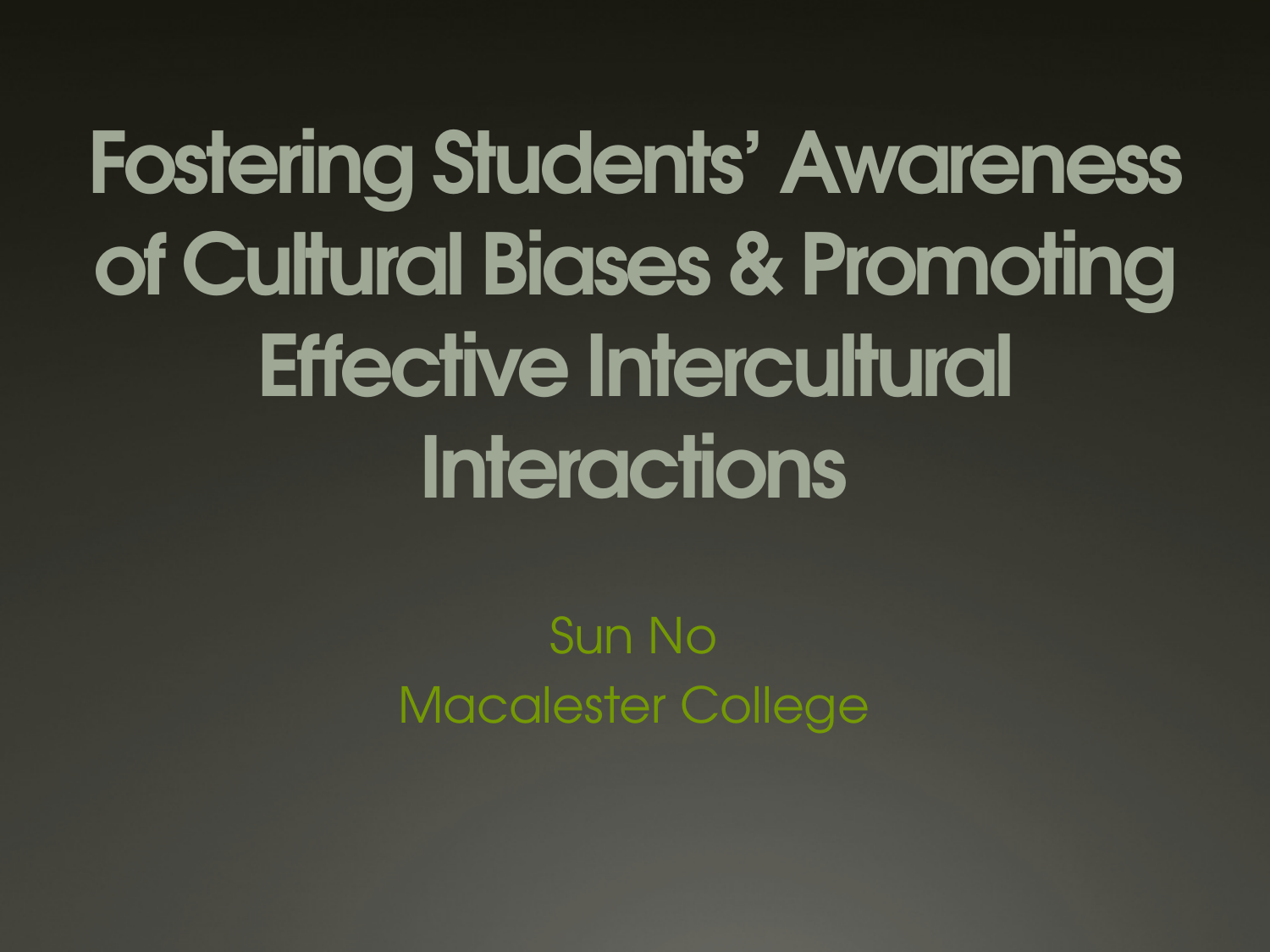

# Fostering Students’ Awareness of Cultural Biases & Promoting Effective Intercultural Interactions
Sun No
Macalester College